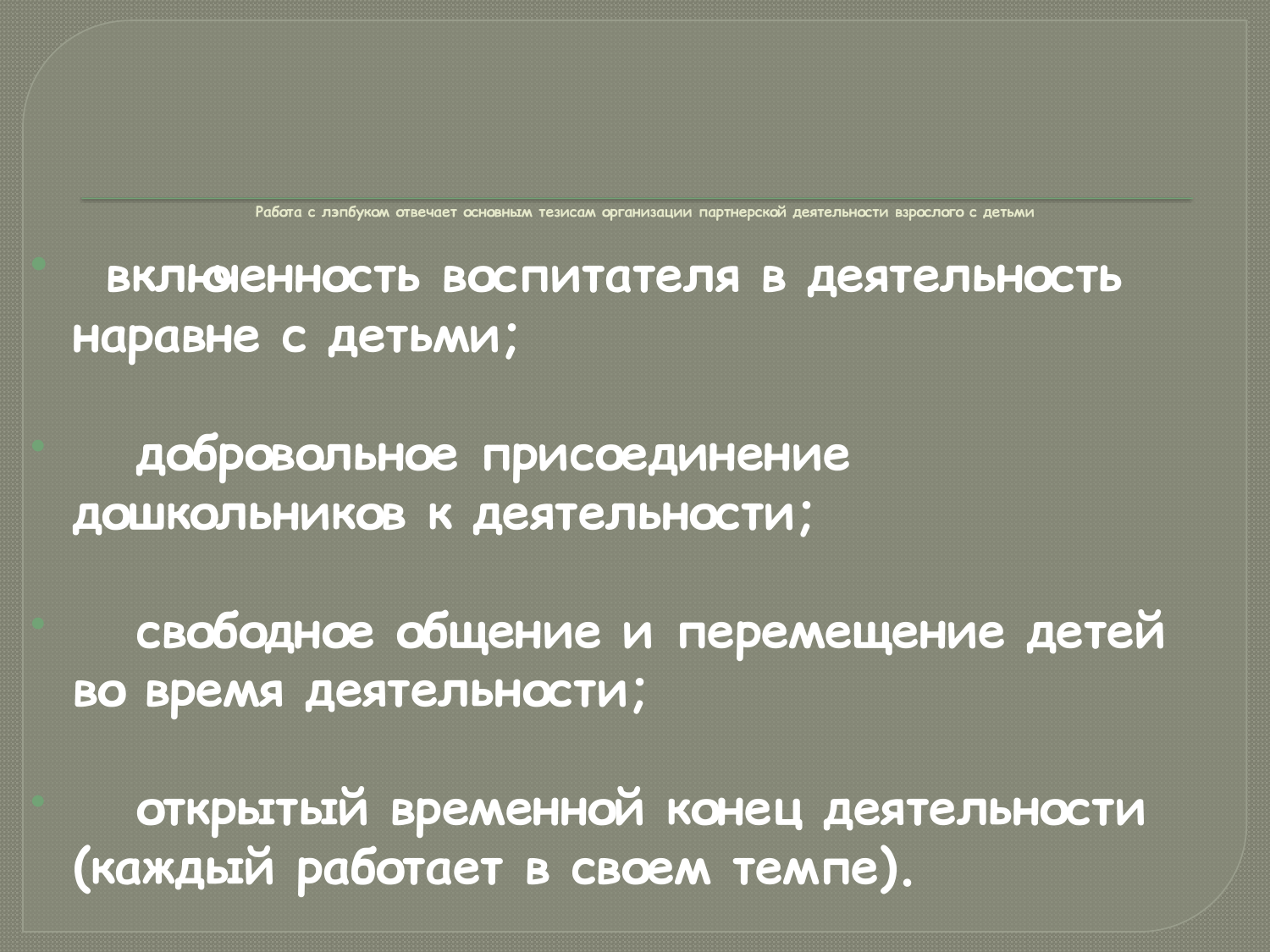

# Работа с лэпбуком отвечает основным тезисам организации партнерской деятельности взрослого с детьми
   включенность воспитателя в деятельность наравне с детьми;

   добровольное присоединение дошкольников к деятельности;

   свободное общение и перемещение детей во время деятельности;

   открытый временной конец деятельности (каждый работает в своем темпе).